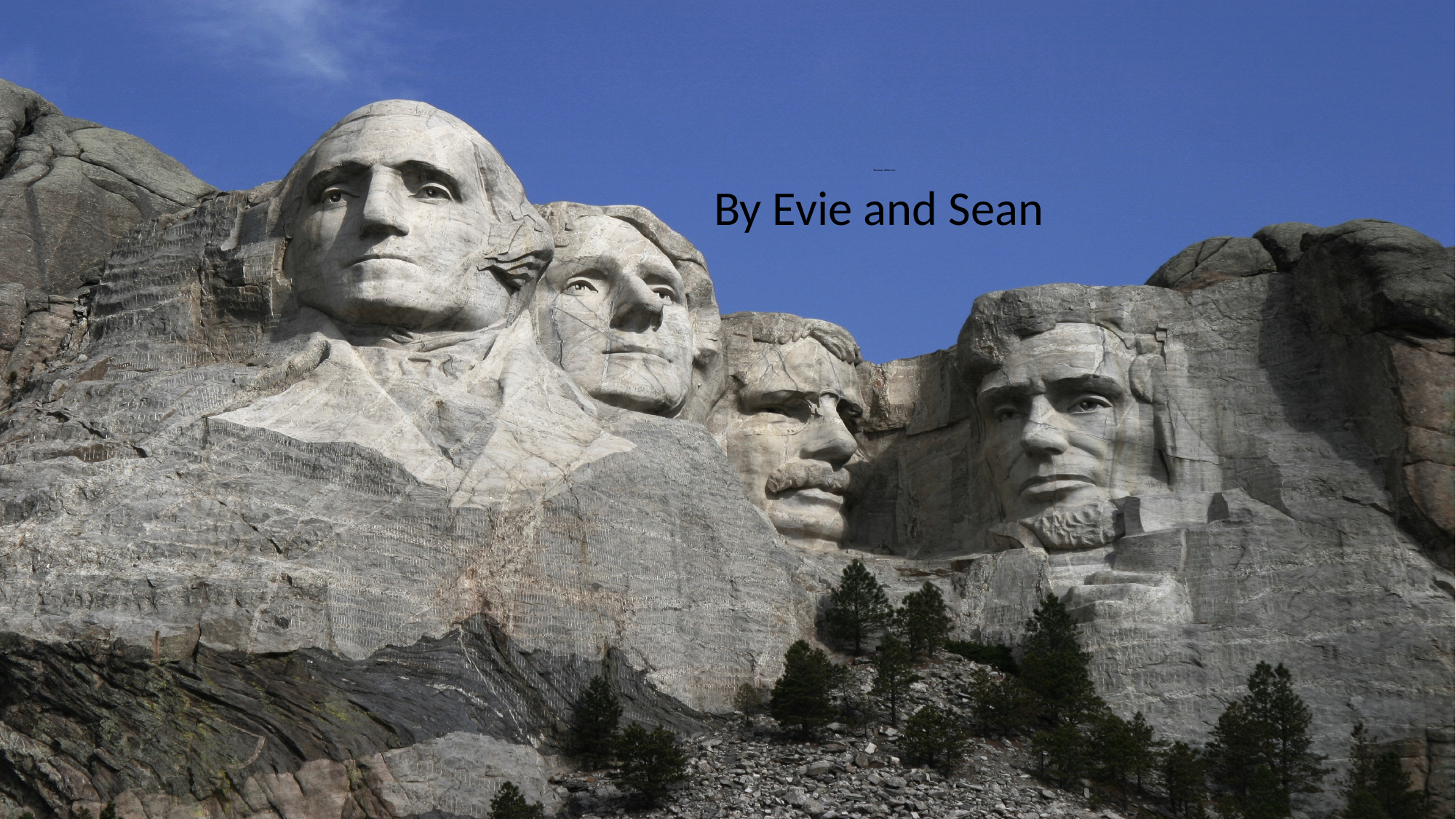

# Thomas Jefferson
By Evie and Sean